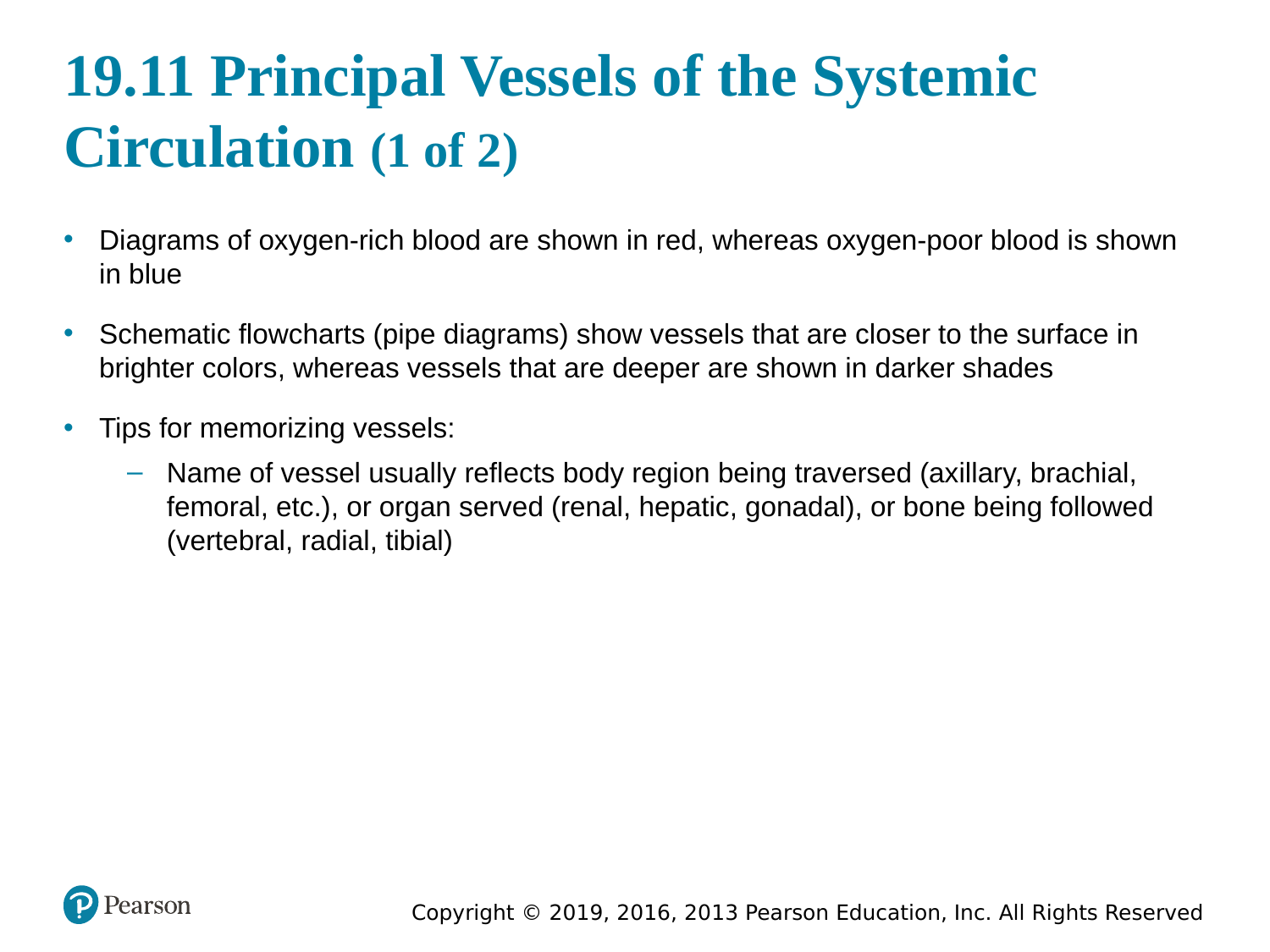

# 19.11 Principal Vessels of the Systemic Circulation (1 of 2)
Diagrams of oxygen-rich blood are shown in red, whereas oxygen-poor blood is shown in blue
Schematic flowcharts (pipe diagrams) show vessels that are closer to the surface in brighter colors, whereas vessels that are deeper are shown in darker shades
Tips for memorizing vessels:
Name of vessel usually reflects body region being traversed (axillary, brachial, femoral, etc.), or organ served (renal, hepatic, gonadal), or bone being followed (vertebral, radial, tibial)